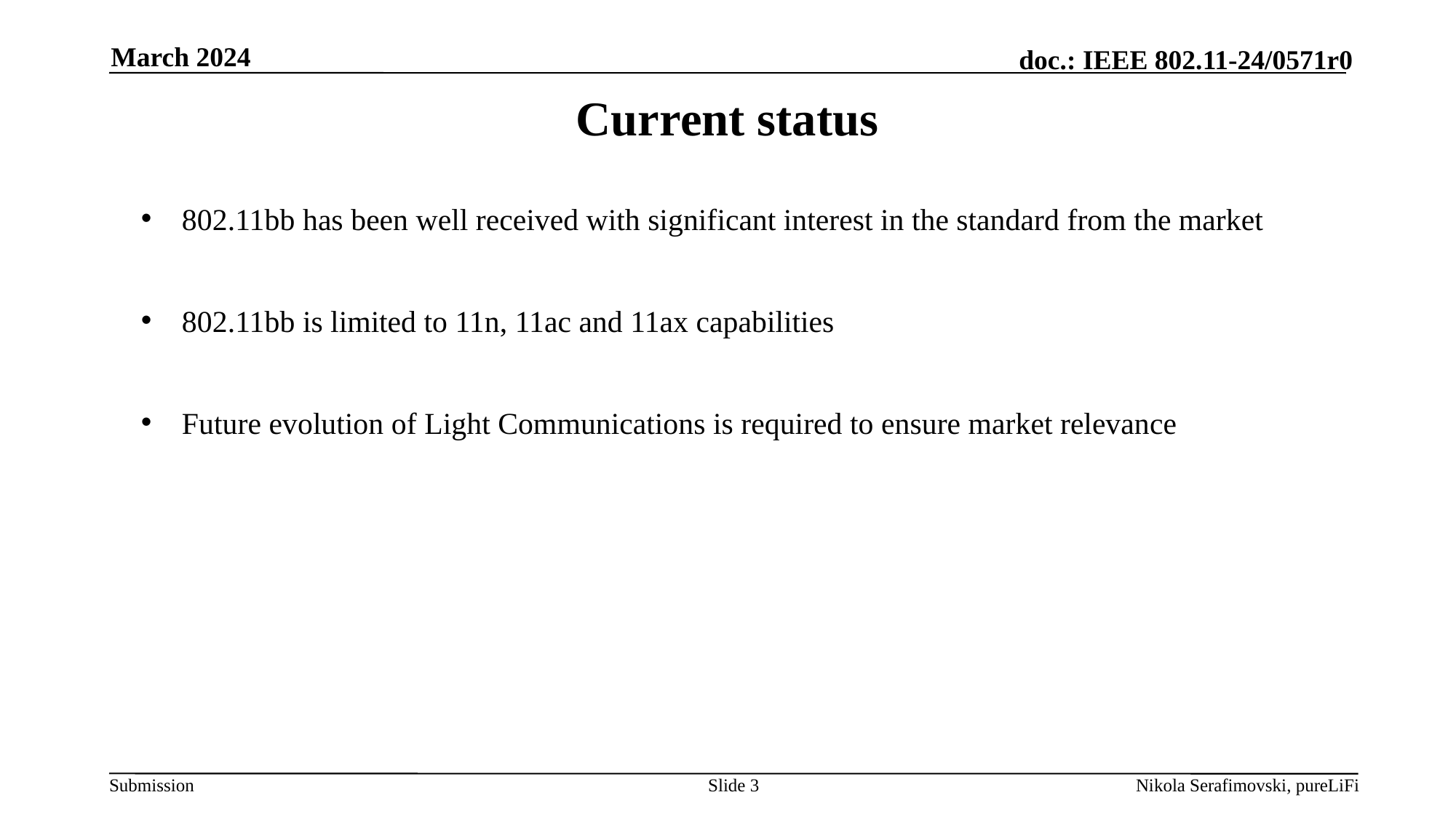

March 2024
# Current status

802.11bb has been well received with significant interest in the standard from the market

802.11bb is limited to 11n, 11ac and 11ax capabilities

Future evolution of Light Communications is required to ensure market relevance
Slide 3
Nikola Serafimovski, pureLiFi